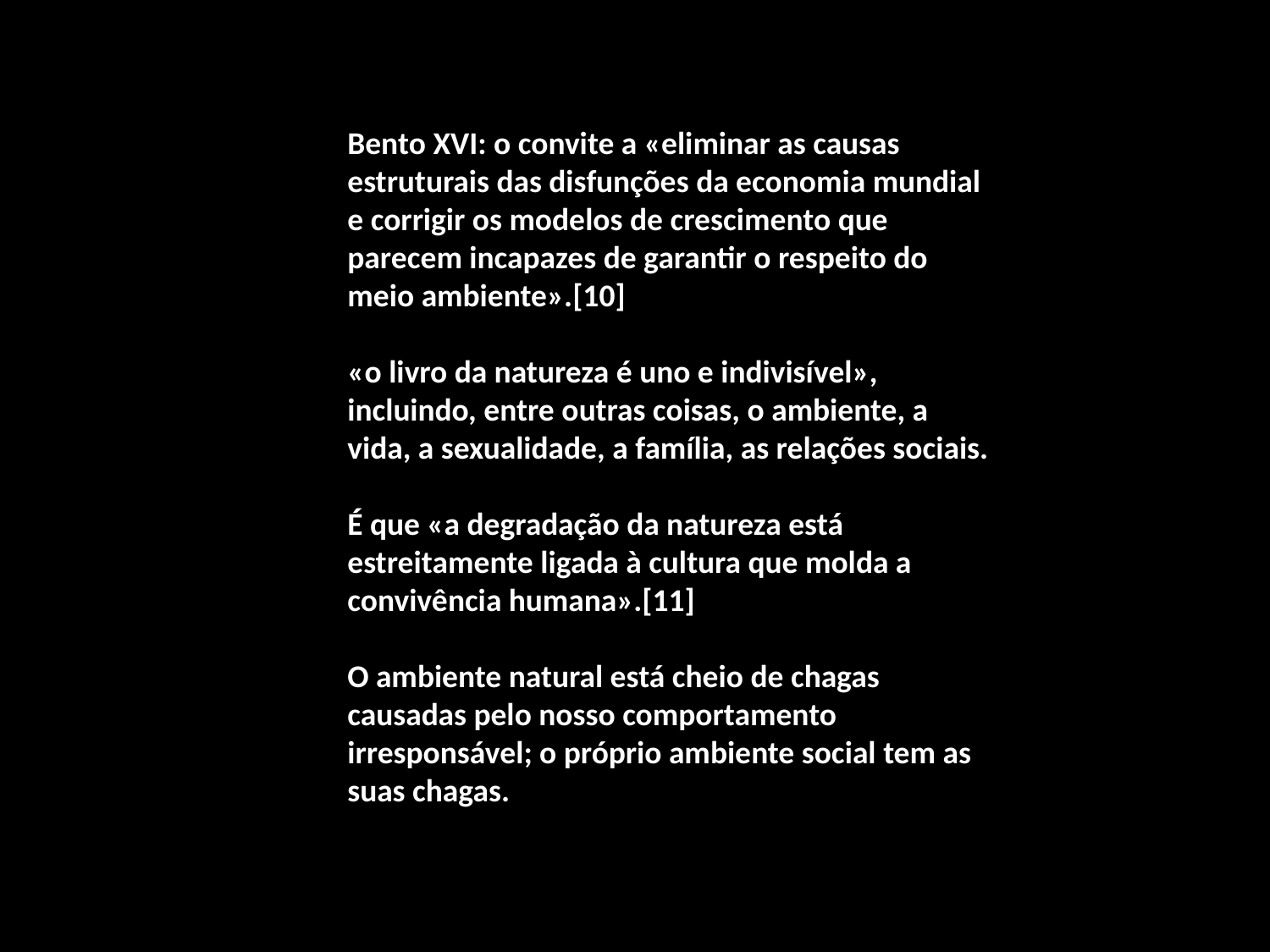

Bento XVI: o convite a «eliminar as causas estruturais das disfunções da economia mundial e corrigir os modelos de crescimento que parecem incapazes de garantir o respeito do meio ambiente».[10]

«o livro da natureza é uno e indivisível», incluindo, entre outras coisas, o ambiente, a vida, a sexualidade, a família, as relações sociais.

É que «a degradação da natureza está estreitamente ligada à cultura que molda a convivência humana».[11]

O ambiente natural está cheio de chagas causadas pelo nosso comportamento irresponsável; o próprio ambiente social tem as suas chagas.